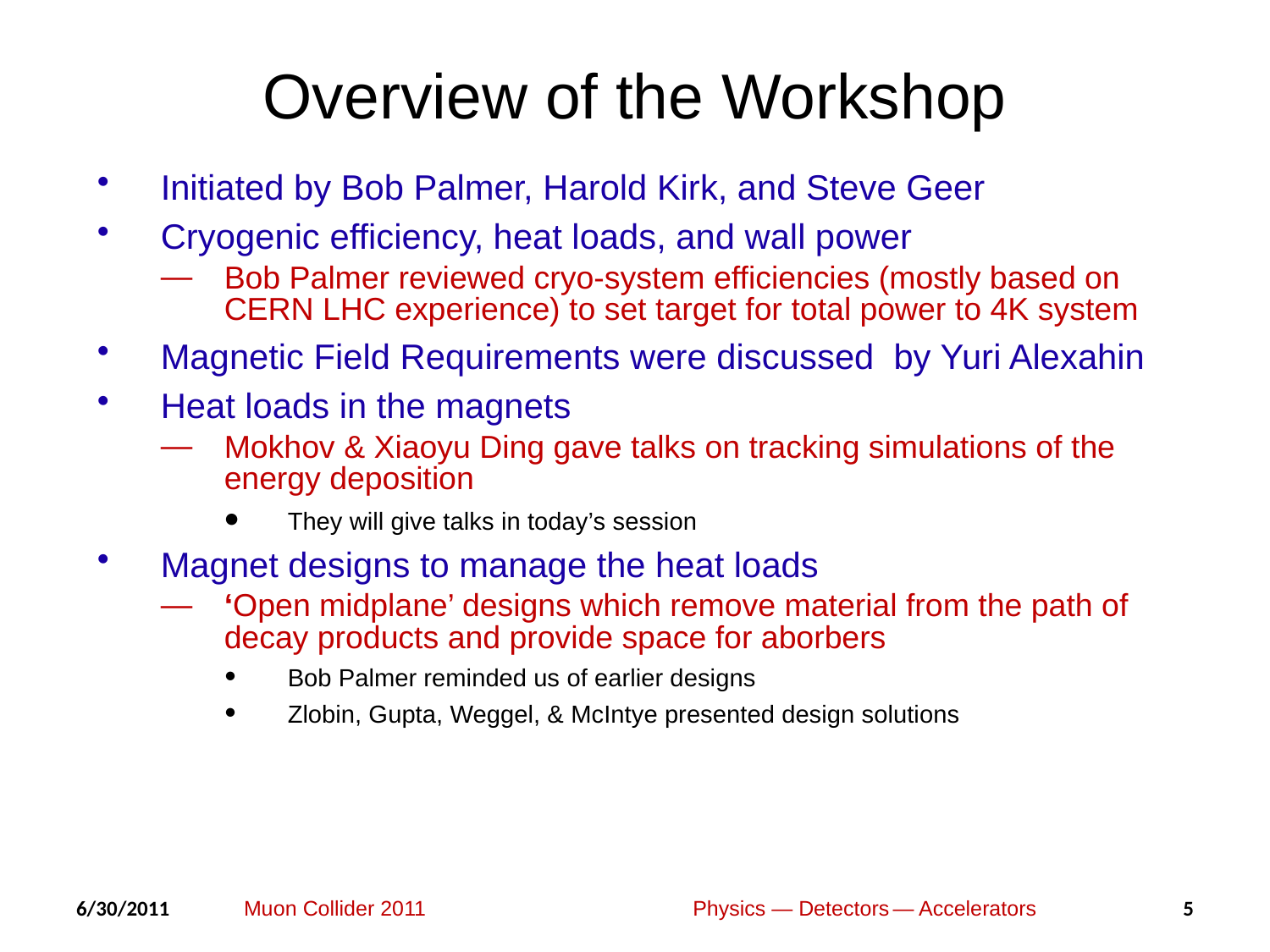

# Overview of the Workshop
Initiated by Bob Palmer, Harold Kirk, and Steve Geer
Cryogenic efficiency, heat loads, and wall power
Bob Palmer reviewed cryo-system efficiencies (mostly based on CERN LHC experience) to set target for total power to 4K system
Magnetic Field Requirements were discussed  by Yuri Alexahin
Heat loads in the magnets
Mokhov & Xiaoyu Ding gave talks on tracking simulations of the energy deposition
They will give talks in today’s session
Magnet designs to manage the heat loads
‘Open midplane’ designs which remove material from the path of decay products and provide space for aborbers
Bob Palmer reminded us of earlier designs
Zlobin, Gupta, Weggel, & McIntye presented design solutions

Muon Collider 2011	                                 Physics — Detectors — Accelerators

6/30/2011
5